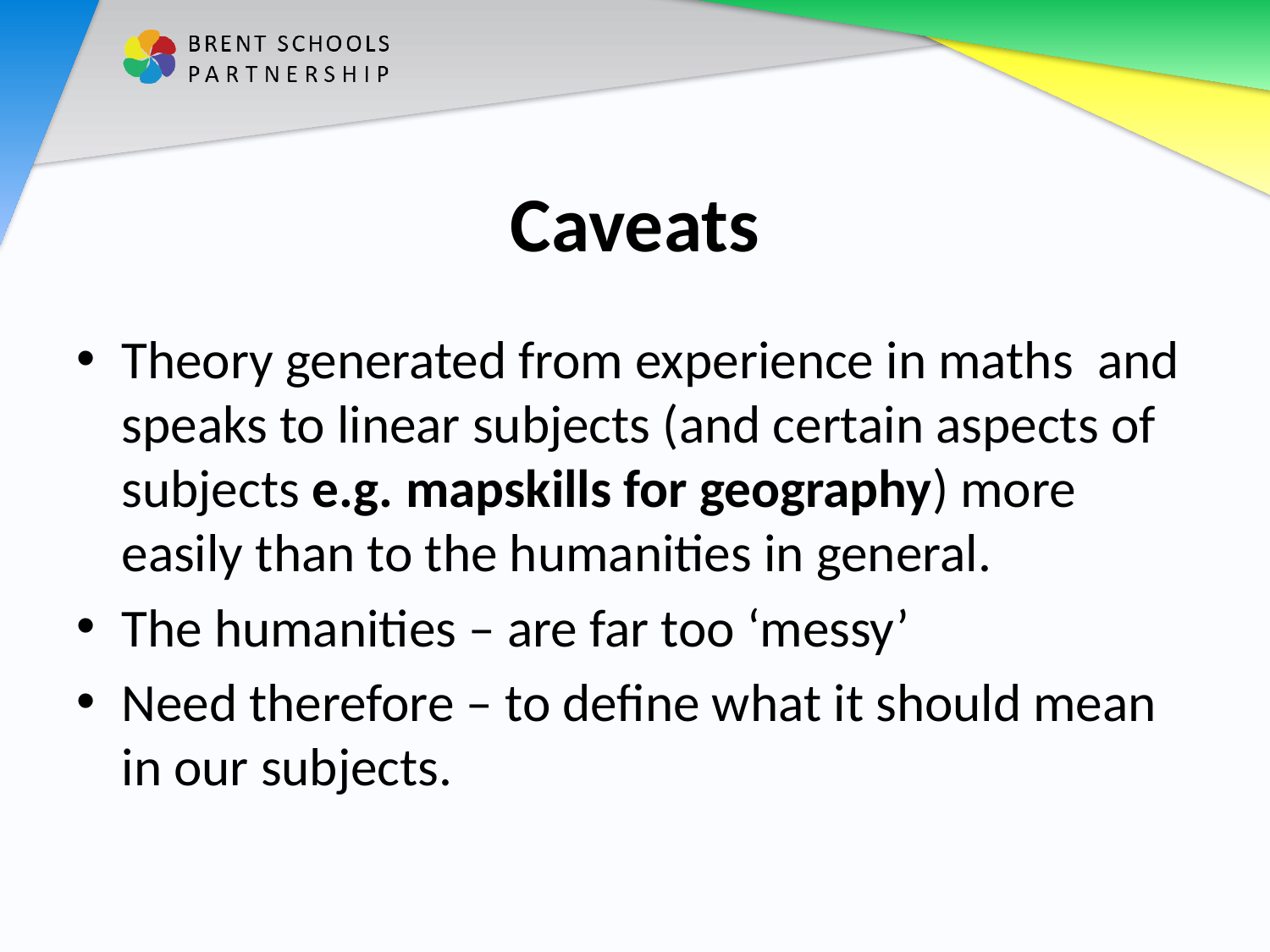

# Caveats
Theory generated from experience in maths  and speaks to linear subjects (and certain aspects of subjects e.g. mapskills for geography) more easily than to the humanities in general.
The humanities – are far too ‘messy’
Need therefore – to define what it should mean in our subjects.